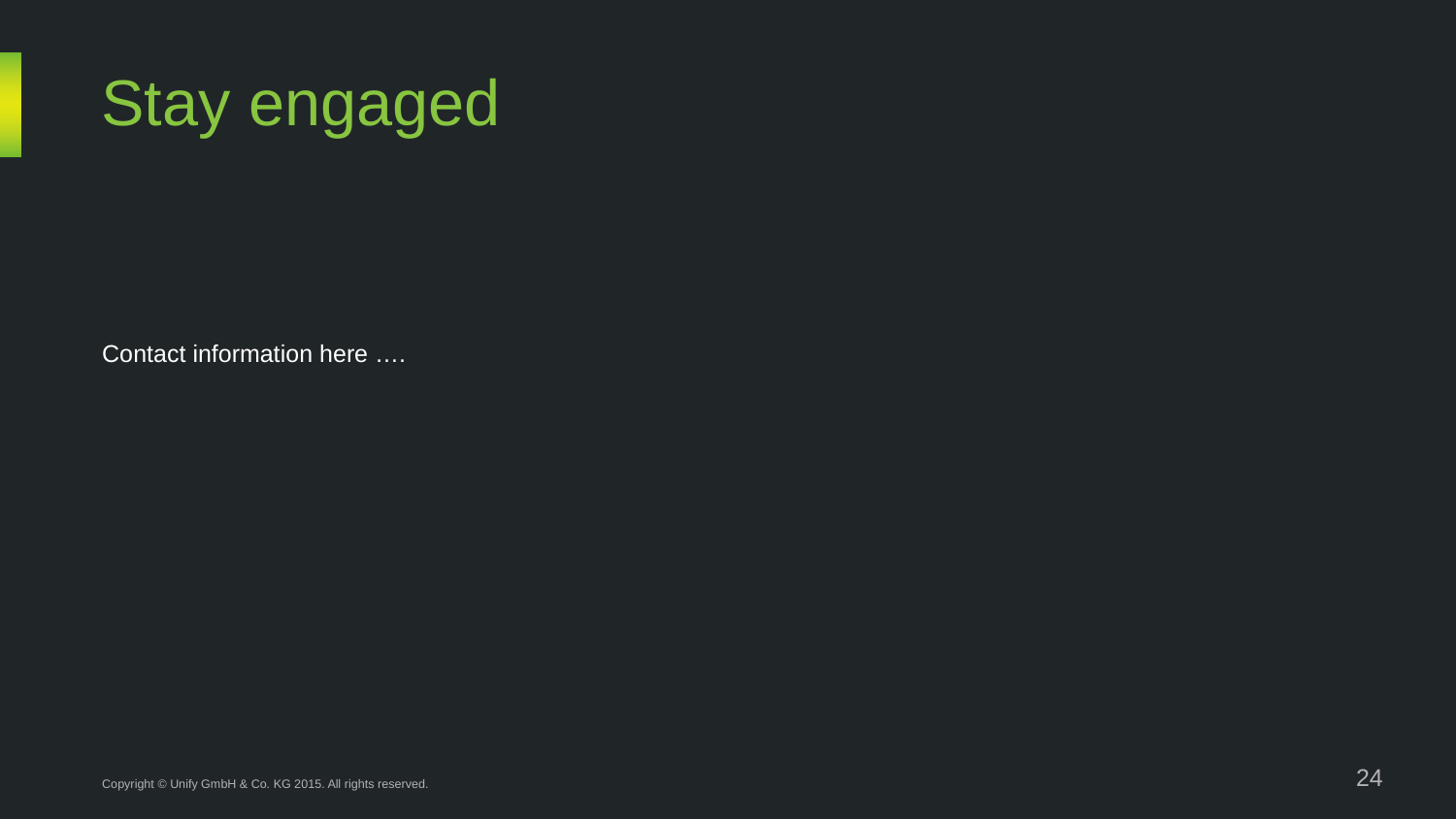

# Stay engaged

Contact information here ….

Copyright © Unify GmbH & Co. KG 2015. All rights reserved.
24